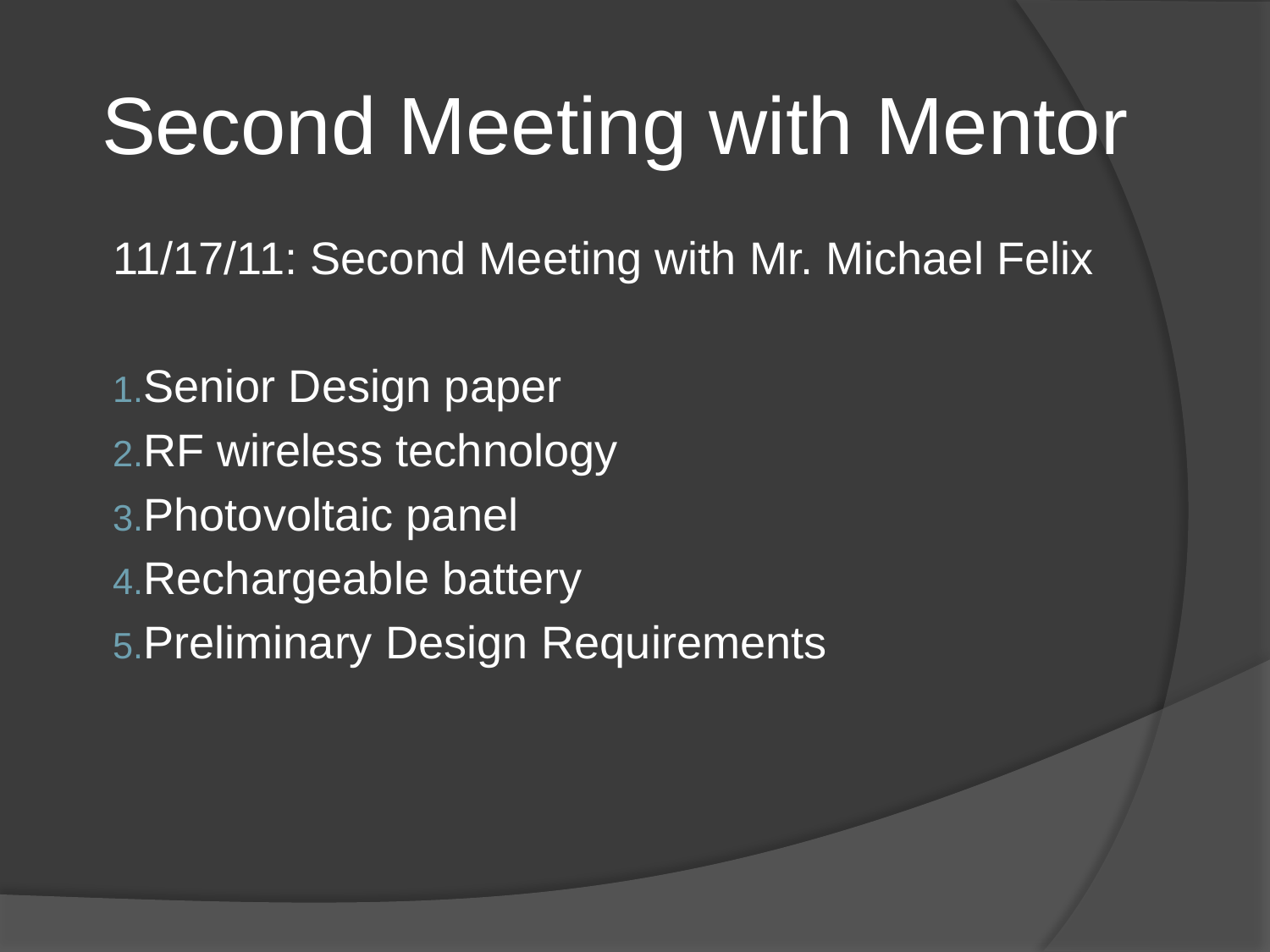

# Second Meeting with Mentor
11/17/11: Second Meeting with Mr. Michael Felix

Senior Design paper
RF wireless technology
Photovoltaic panel
Rechargeable battery
Preliminary Design Requirements